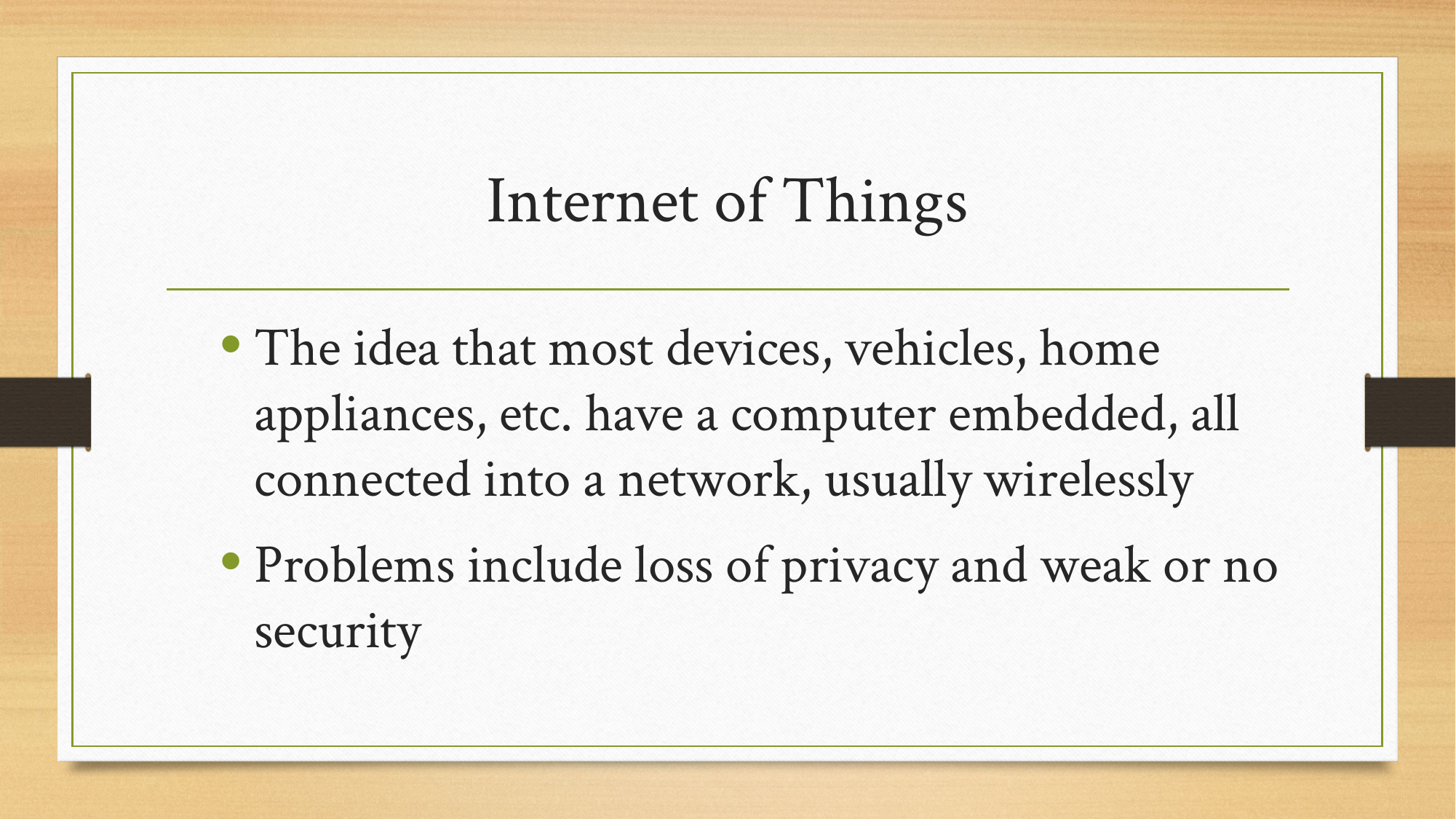

# Internet of Things
The idea that most devices, vehicles, home appliances, etc. have a computer embedded, all connected into a network, usually wirelessly
Problems include loss of privacy and weak or no security